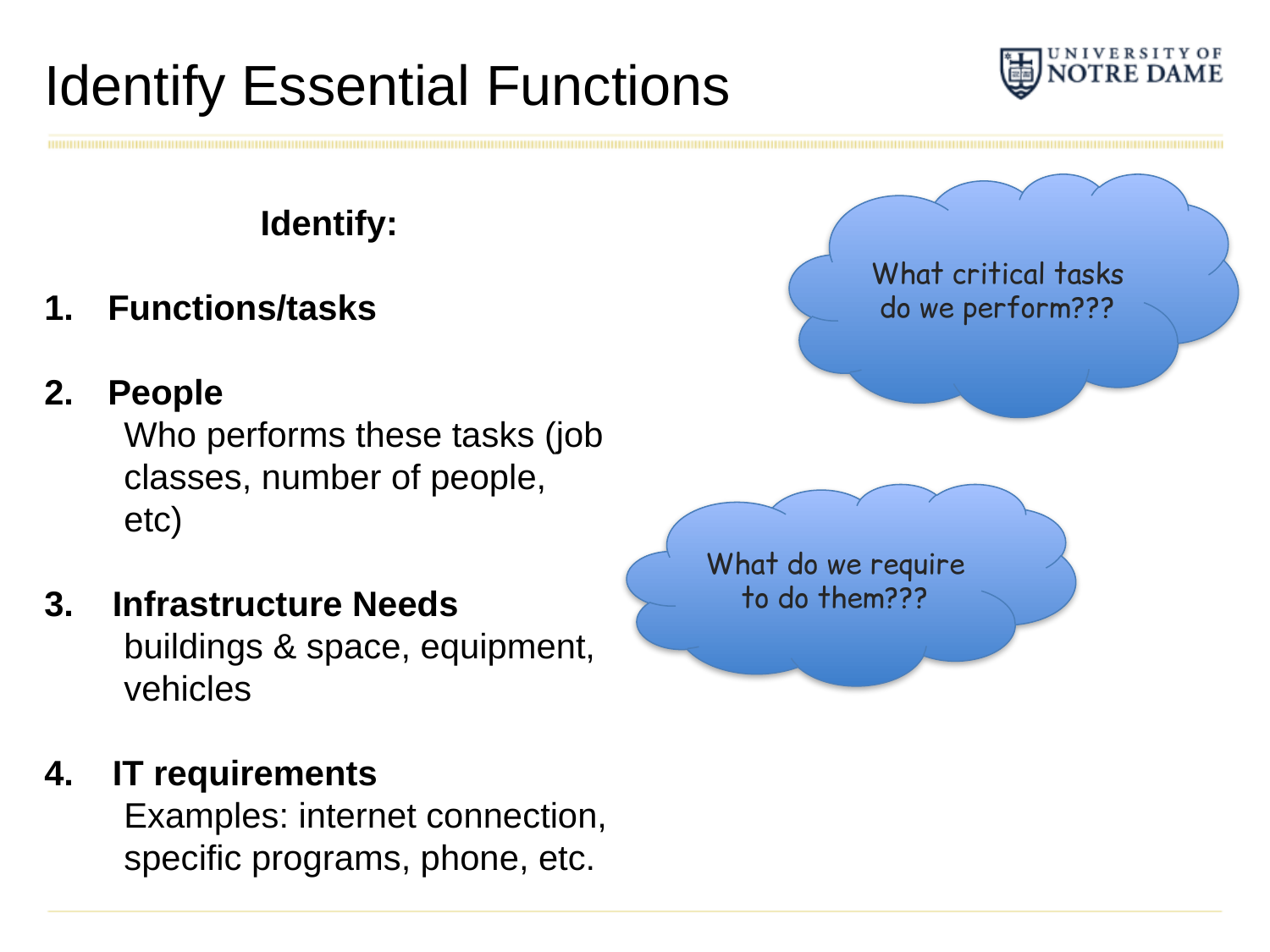

# Identify Essential Functions

What critical tasks do we perform???
Identify:

Functions/tasks

People
Who performs these tasks (job classes, number of people, etc)

3.    Infrastructure Needs
buildings & space, equipment, vehicles

4.    IT requirements
Examples: internet connection, specific programs, phone, etc.

What do we require to do them???